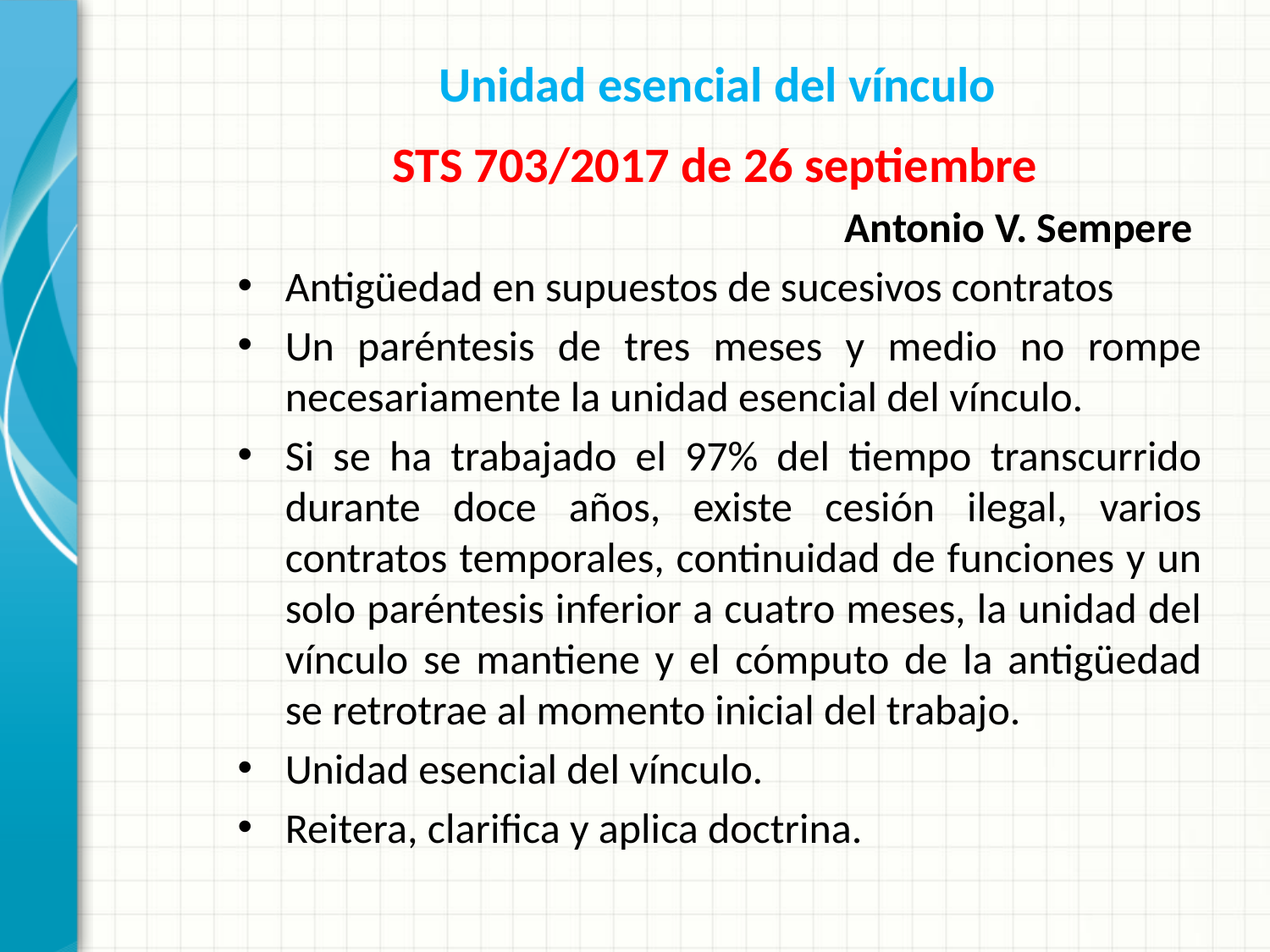

Unidad esencial del vínculo

      STS 703/2017 de 26 septiembre
Antonio V. Sempere
Antigüedad en supuestos de sucesivos contratos
Un paréntesis de tres meses y medio no rompe necesariamente la unidad esencial del vínculo.
Si se ha trabajado el 97% del tiempo transcurrido durante doce años, existe cesión ilegal, varios contratos temporales, continuidad de funciones y un solo paréntesis inferior a cuatro meses, la unidad del vínculo se mantiene y el cómputo de la antigüedad se retrotrae al momento inicial del trabajo.
Unidad esencial del vínculo.
Reitera, clarifica y aplica doctrina.